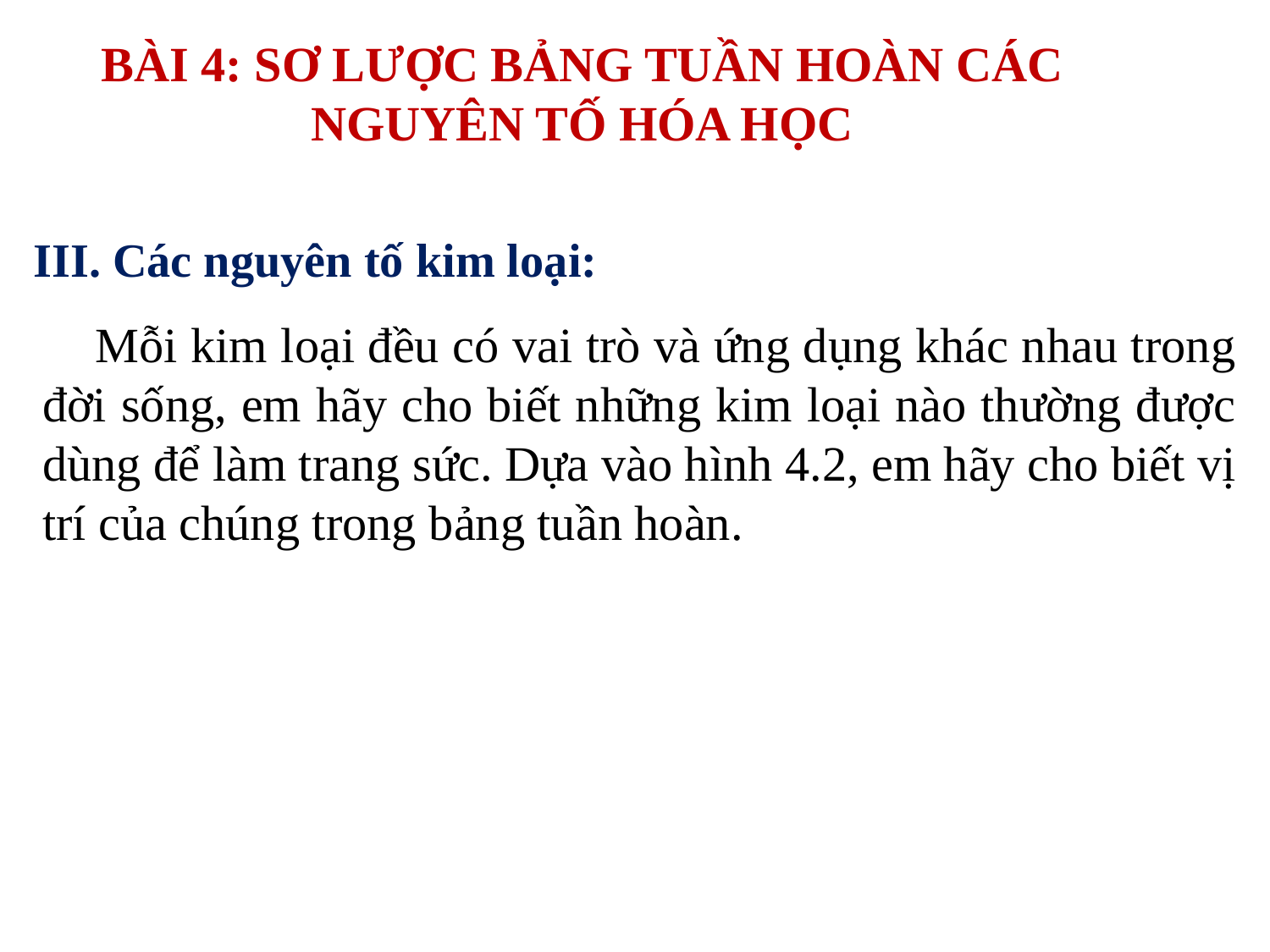

BÀI 4: SƠ LƯỢC BẢNG TUẦN HOÀN CÁC NGUYÊN TỐ HÓA HỌC
III. Các nguyên tố kim loại:
    Mỗi kim loại đều có vai trò và ứng dụng khác nhau trong đời sống, em hãy cho biết những kim loại nào thường được dùng để làm trang sức. Dựa vào hình 4.2, em hãy cho biết vị trí của chúng trong bảng tuần hoàn.